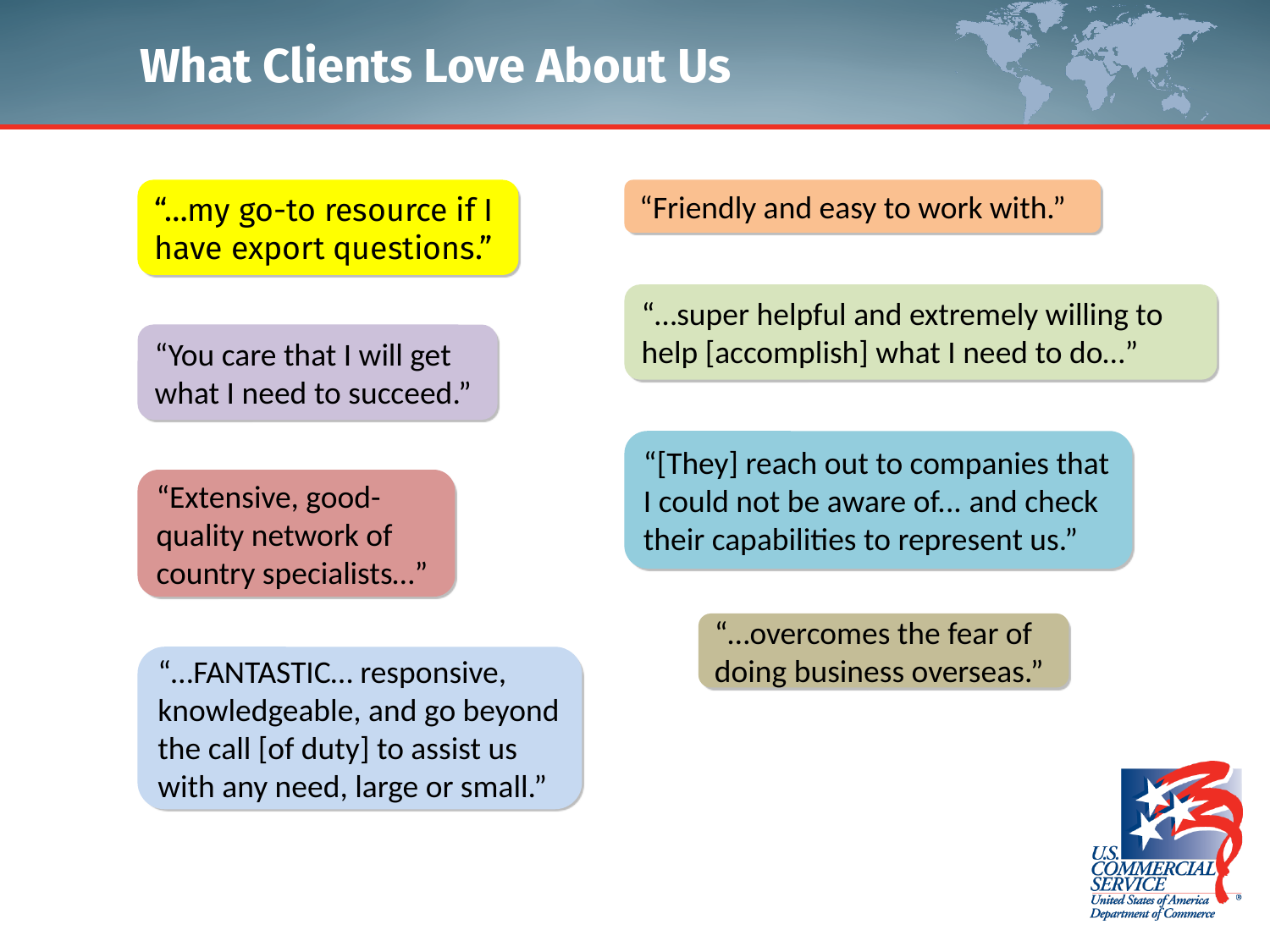

# What Clients Love About Us
“…my go-to resource if I have export questions.”
“Friendly and easy to work with.”
“…super helpful and extremely willing to help [accomplish] what I need to do…”
“You care that I will get what I need to succeed.”
“[They] reach out to companies that I could not be aware of... and check their capabilities to represent us.”
“Extensive, good-quality network of country specialists…”
“…overcomes the fear of doing business overseas.”
“…FANTASTIC… responsive, knowledgeable, and go beyond the call [of duty] to assist us with any need, large or small.”